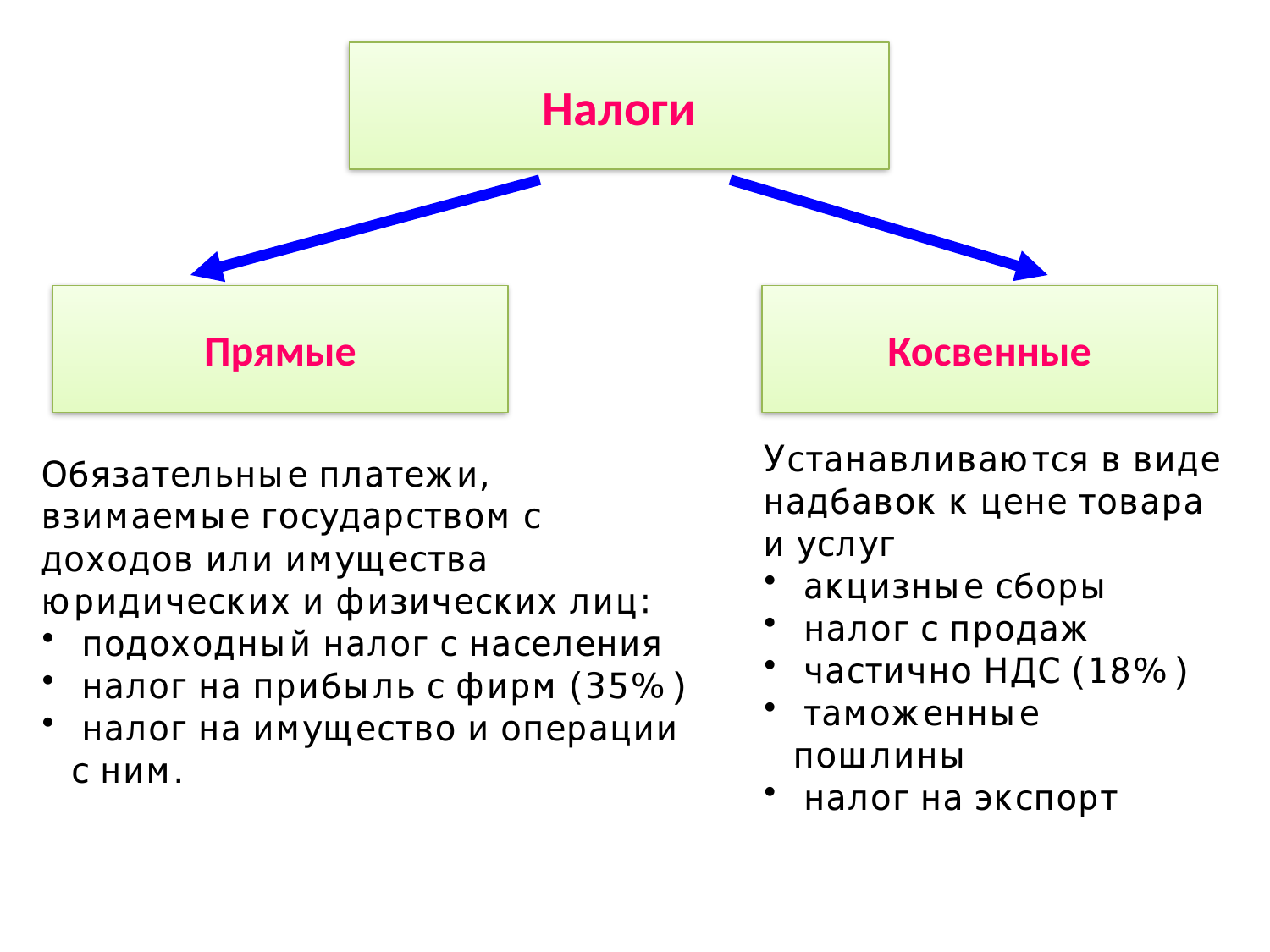

Налоги

Прямые
Косвенные
Устанавливаются в виде надбавок к цене товара и услуг
 акцизные сборы
 налог с продаж
 частично НДС (18%)
 таможенные пошлины
 налог на экспорт
Обязательные платежи, взимаемые государством с доходов или имущества юридических и физических лиц:
 подоходный налог с населения
 налог на прибыль с фирм (35%)
 налог на имущество и операции с ним.